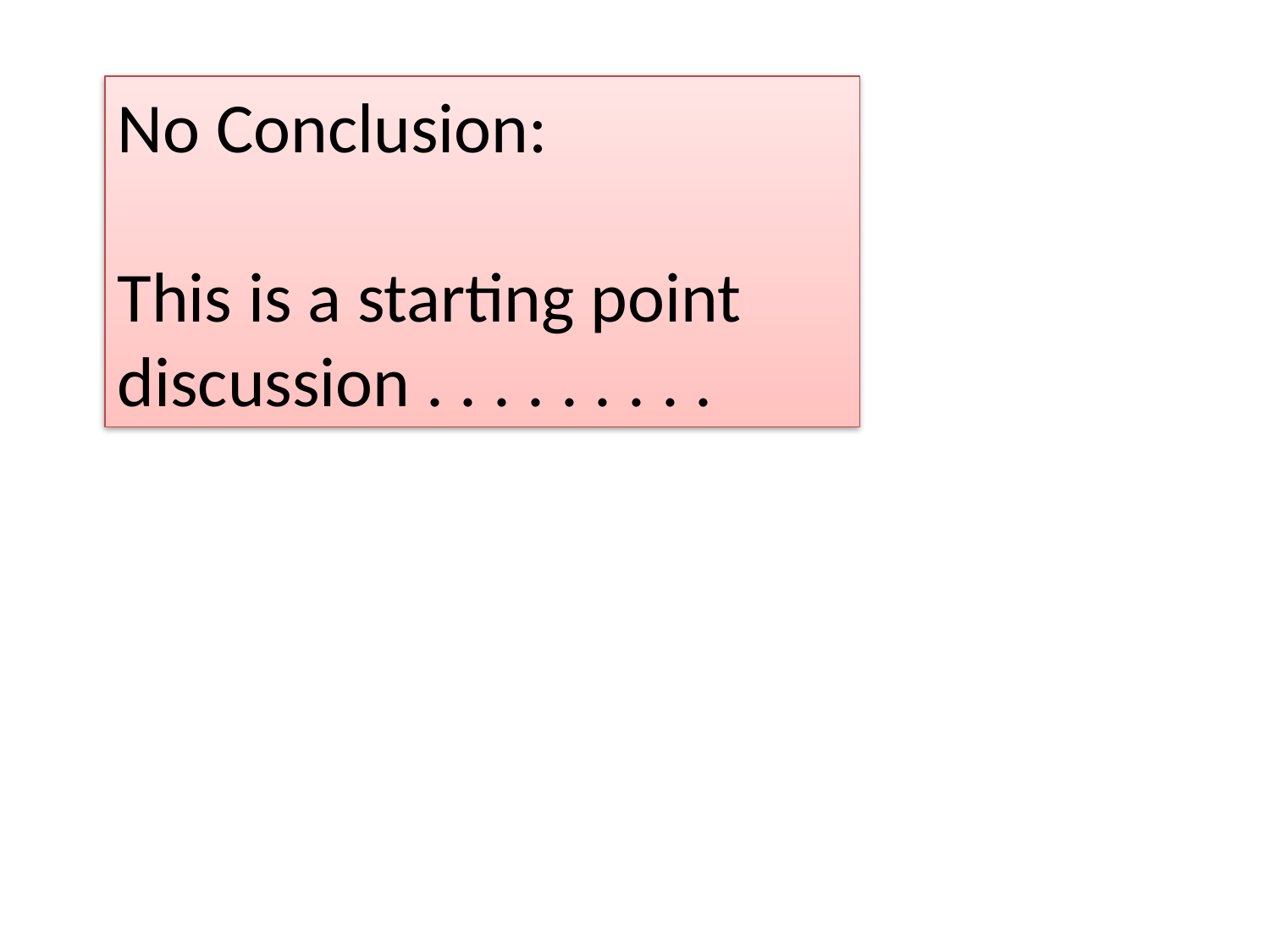

No Conclusion:

This is a starting point discussion . . . . . . . . .